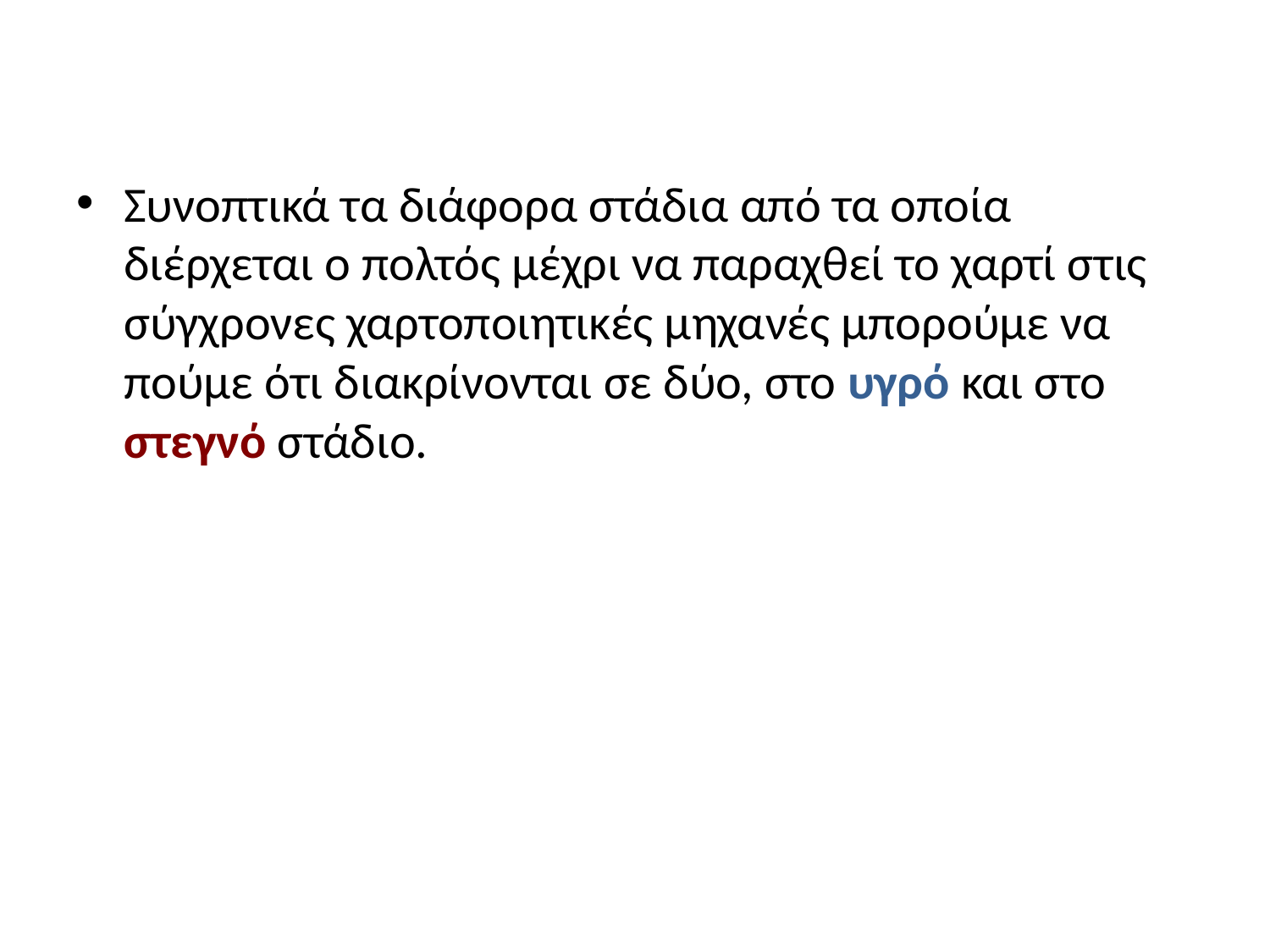

#
Συνοπτικά τα διάφορα στάδια από τα οποία διέρχεται ο πολτός μέχρι να παραχθεί το χαρτί στις σύγχρονες χαρτοποιητικές μηχανές μπορούμε να πούμε ότι διακρίνονται σε δύο, στο υγρό και στο στεγνό στάδιο.